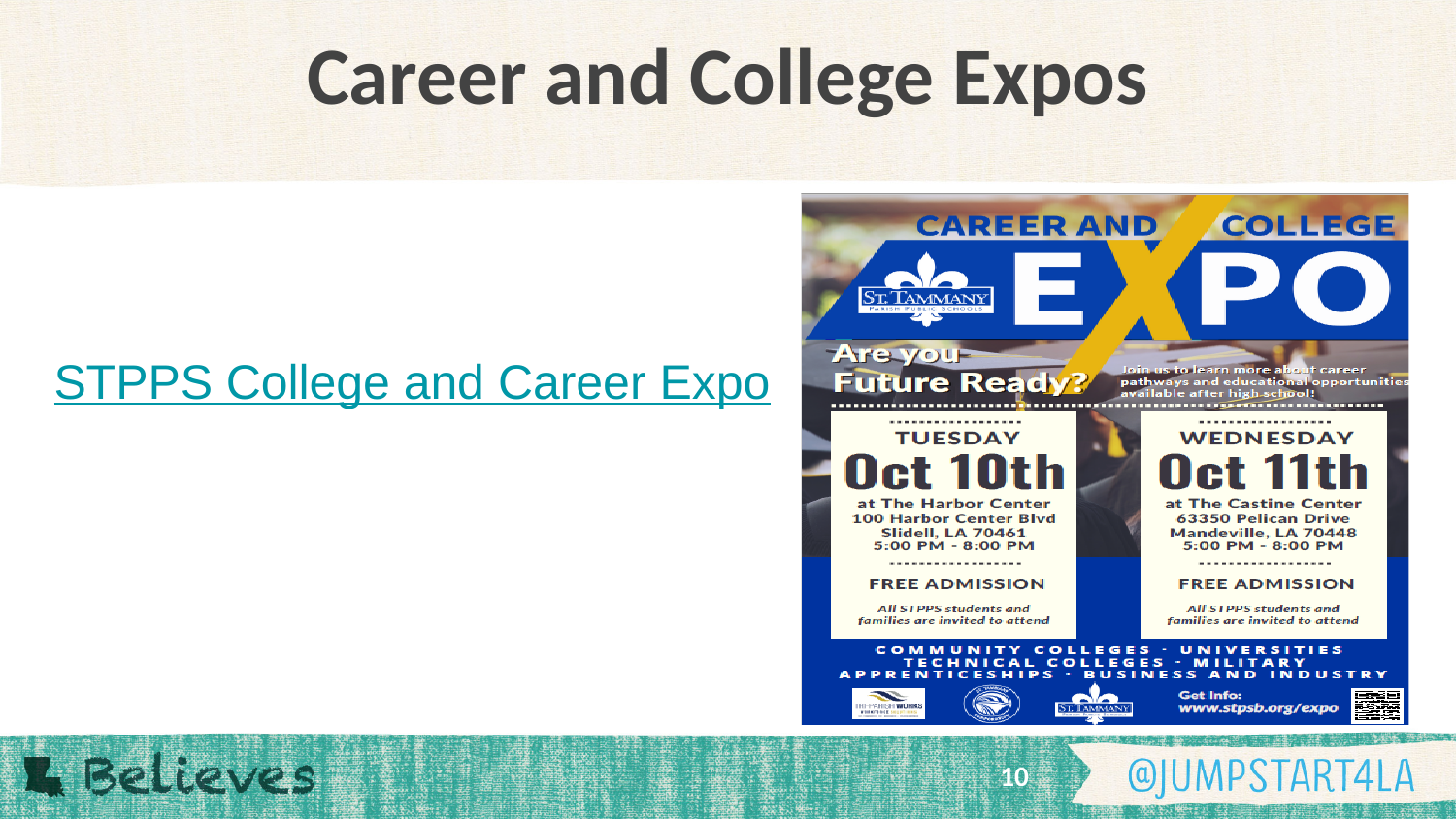

# Career and College Expos

STPPS College and Career Expo